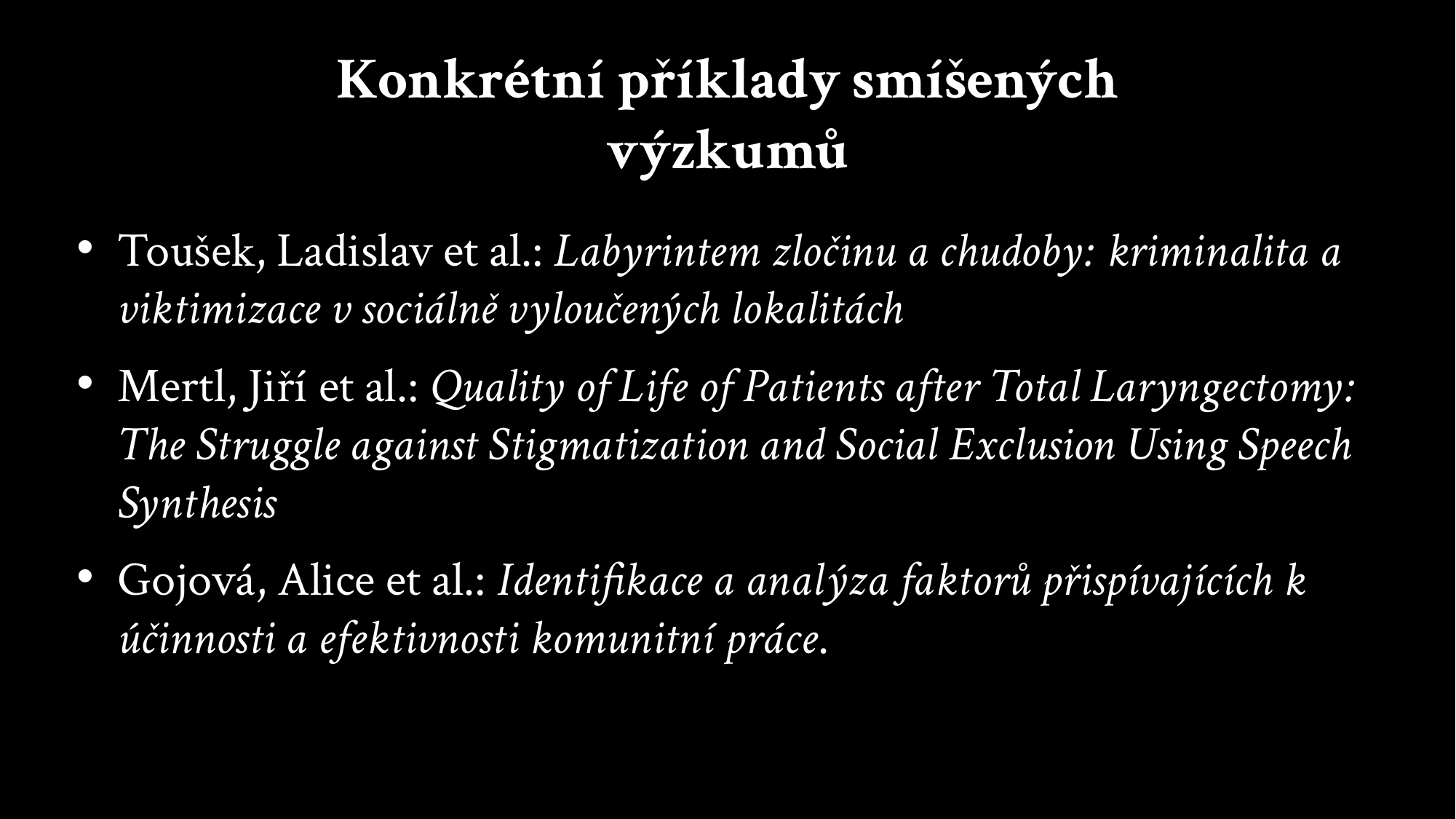

# Konkrétní příklady smíšených výzkumů
Toušek, Ladislav et al.: Labyrintem zločinu a chudoby: kriminalita a viktimizace v sociálně vyloučených lokalitách
Mertl, Jiří et al.: Quality of Life of Patients after Total Laryngectomy: The Struggle against Stigmatization and Social Exclusion Using Speech Synthesis
Gojová, Alice et al.: Identifikace a analýza faktorů přispívajících k účinnosti a efektivnosti komunitní práce.